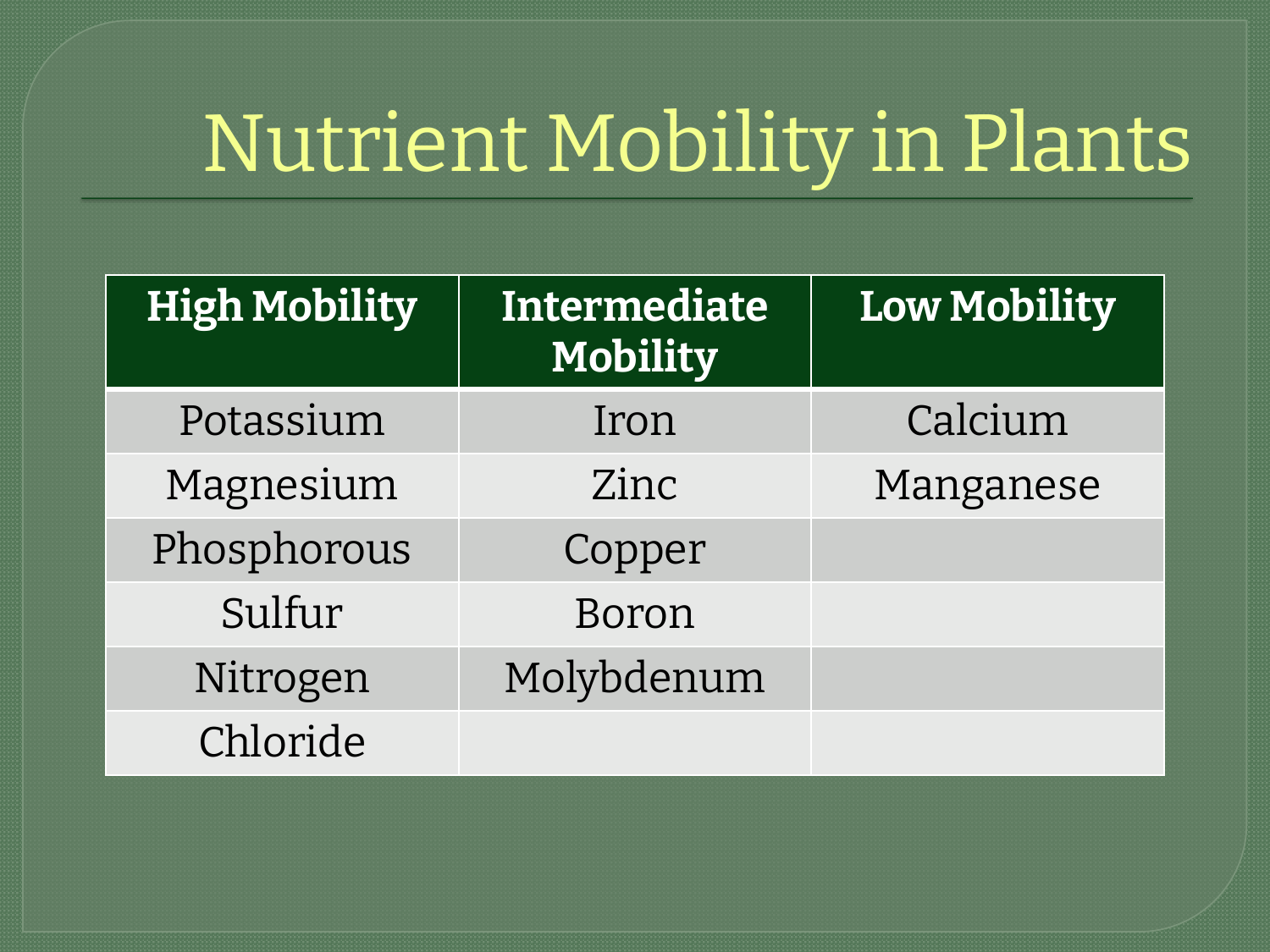

# Nutrient Mobility in Plants
| High Mobility | Intermediate Mobility | Low Mobility |
| --- | --- | --- |
| Potassium | Iron | Calcium |
| Magnesium | Zinc | Manganese |
| Phosphorous | Copper |  |
| Sulfur | Boron |  |
| Nitrogen | Molybdenum |  |
| Chloride |  |  |